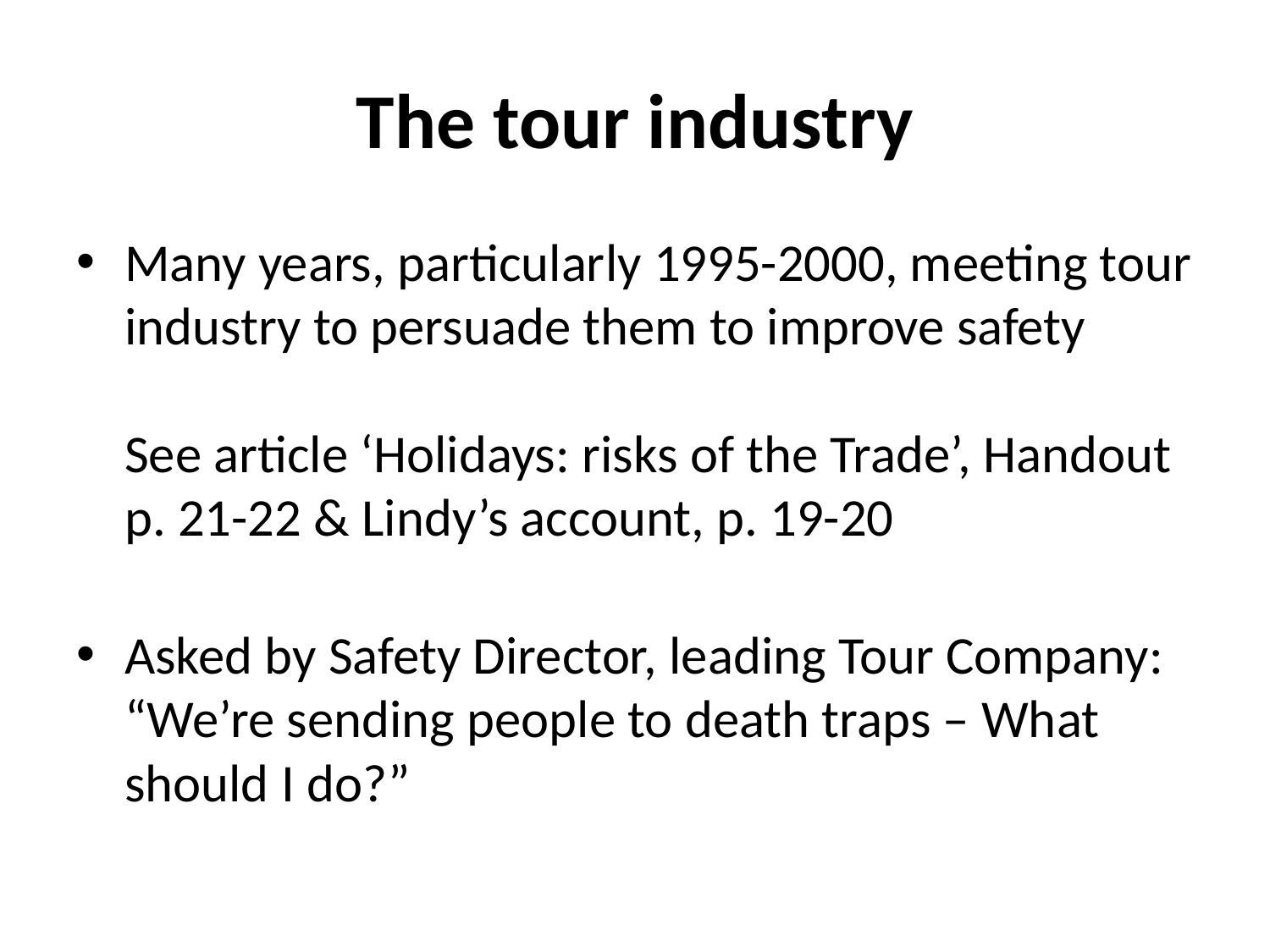

# The tour industry
Many years, particularly 1995-2000, meeting tour industry to persuade them to improve safety
See article ‘Holidays: risks of the Trade’, Handout p. 21-22 & Lindy’s account, p. 19-20
Asked by Safety Director, leading Tour Company: “We’re sending people to death traps – What should I do?”